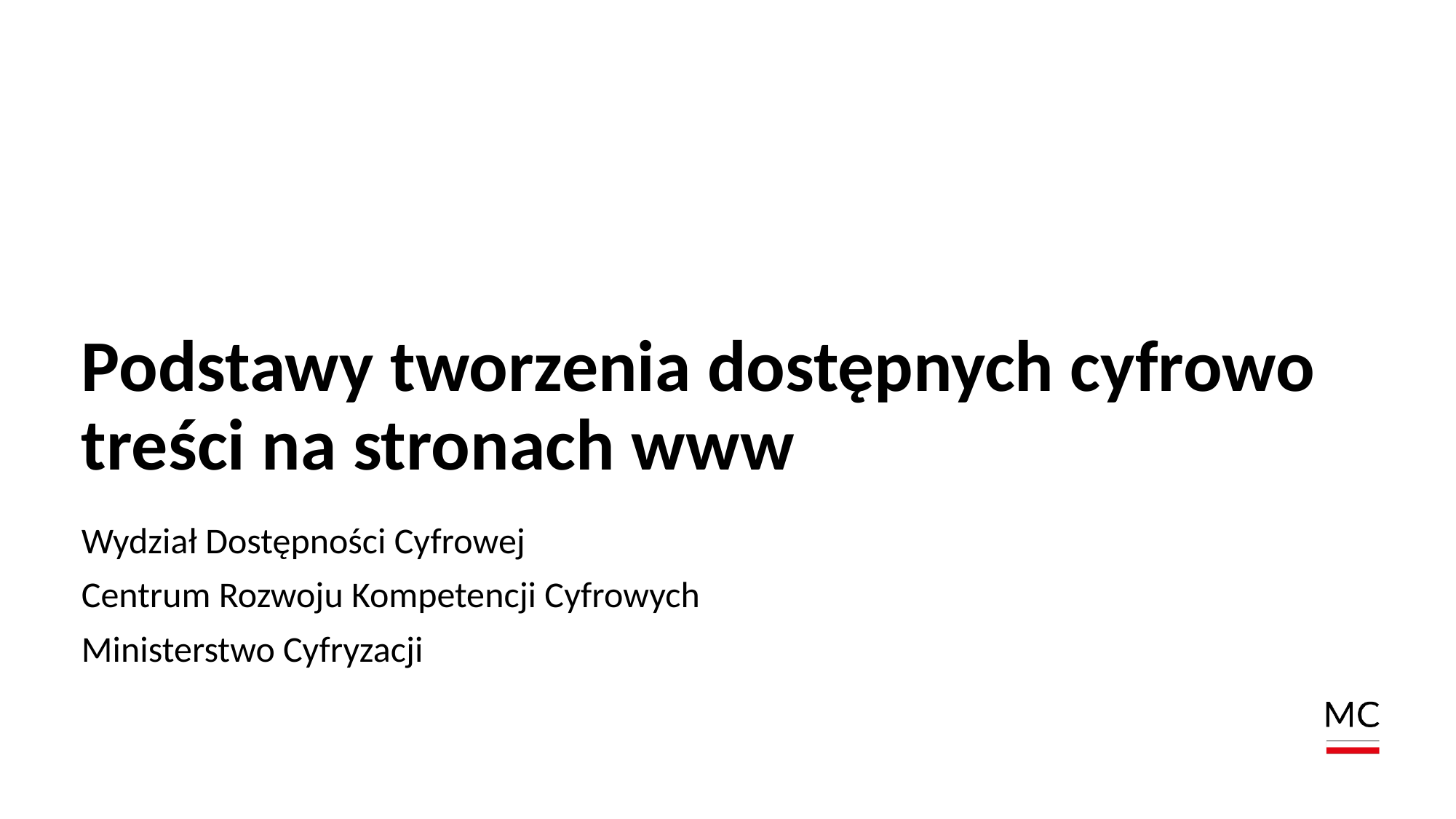

# Podstawy tworzenia dostępnych cyfrowo treści na stronach www
Wydział Dostępności Cyfrowej
Centrum Rozwoju Kompetencji Cyfrowych
Ministerstwo Cyfryzacji